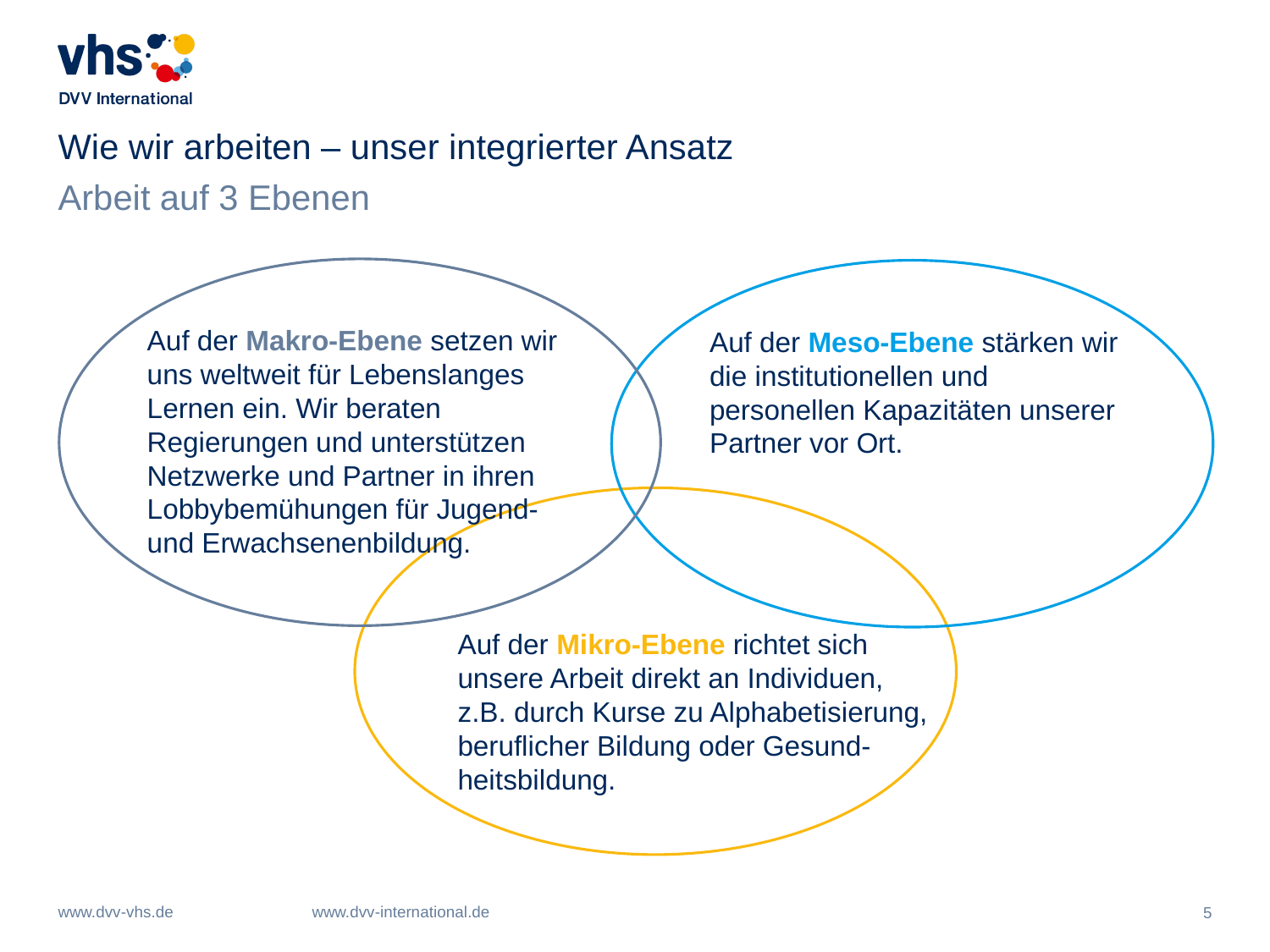

Wie wir arbeiten – unser integrierter Ansatz
Arbeit auf 3 Ebenen
Auf der Makro-Ebene setzen wir uns weltweit für Lebenslanges Lernen ein. Wir beraten Regierungen und unterstützen Netzwerke und Partner in ihren Lobbybemühungen für Jugend- und Erwachsenenbildung.
Auf der Meso-Ebene stärken wir die institutionellen und personellen Kapazitäten unserer Partner vor Ort.
Auf der Mikro-Ebene richtet sich
unsere Arbeit direkt an Individuen,
z.B. durch Kurse zu Alphabetisierung,
beruflicher Bildung oder Gesund-
heitsbildung.